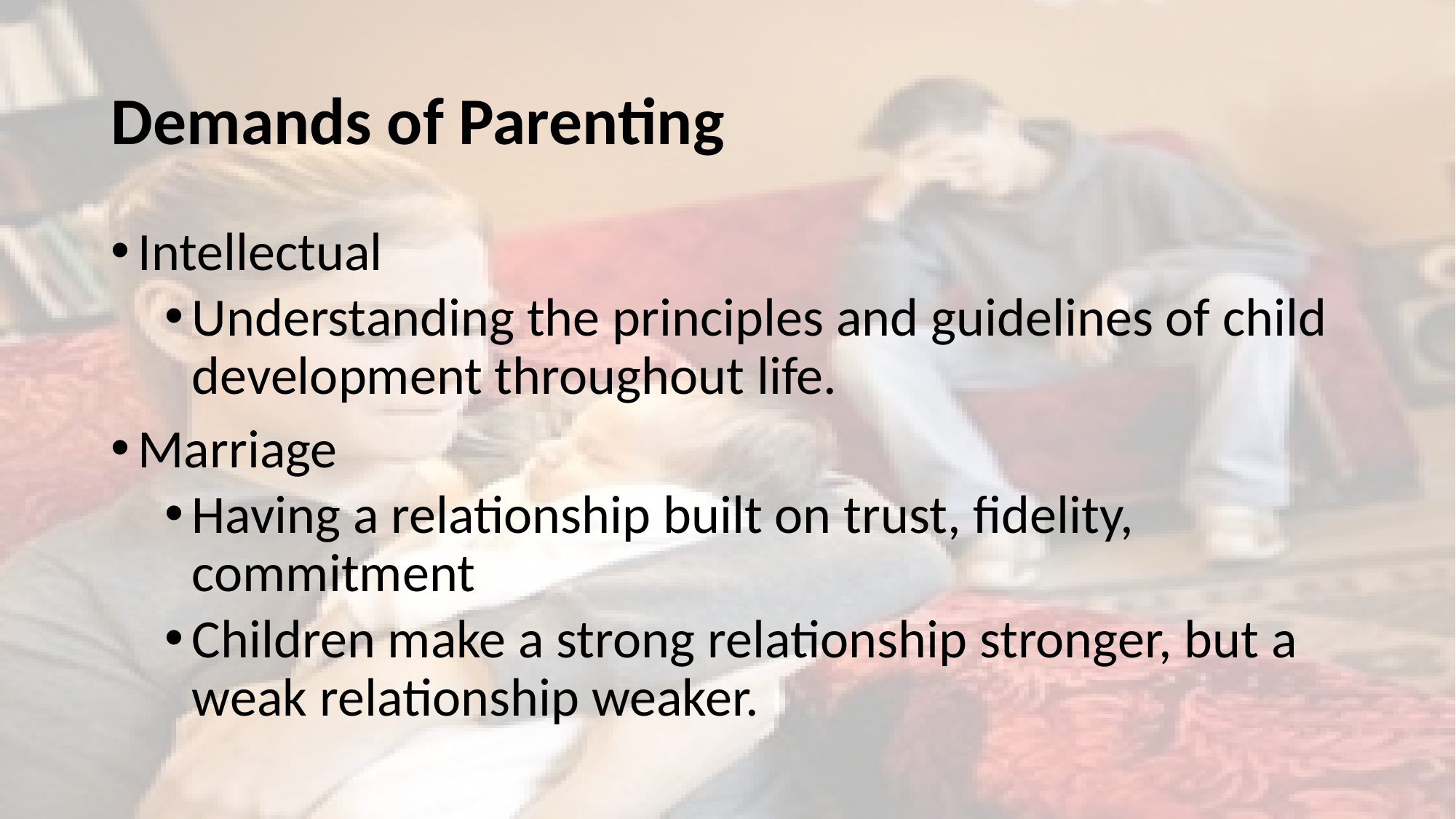

# Demands of Parenting
Intellectual
Understanding the principles and guidelines of child development throughout life.
Marriage
Having a relationship built on trust, fidelity, commitment
Children make a strong relationship stronger, but a weak relationship weaker.